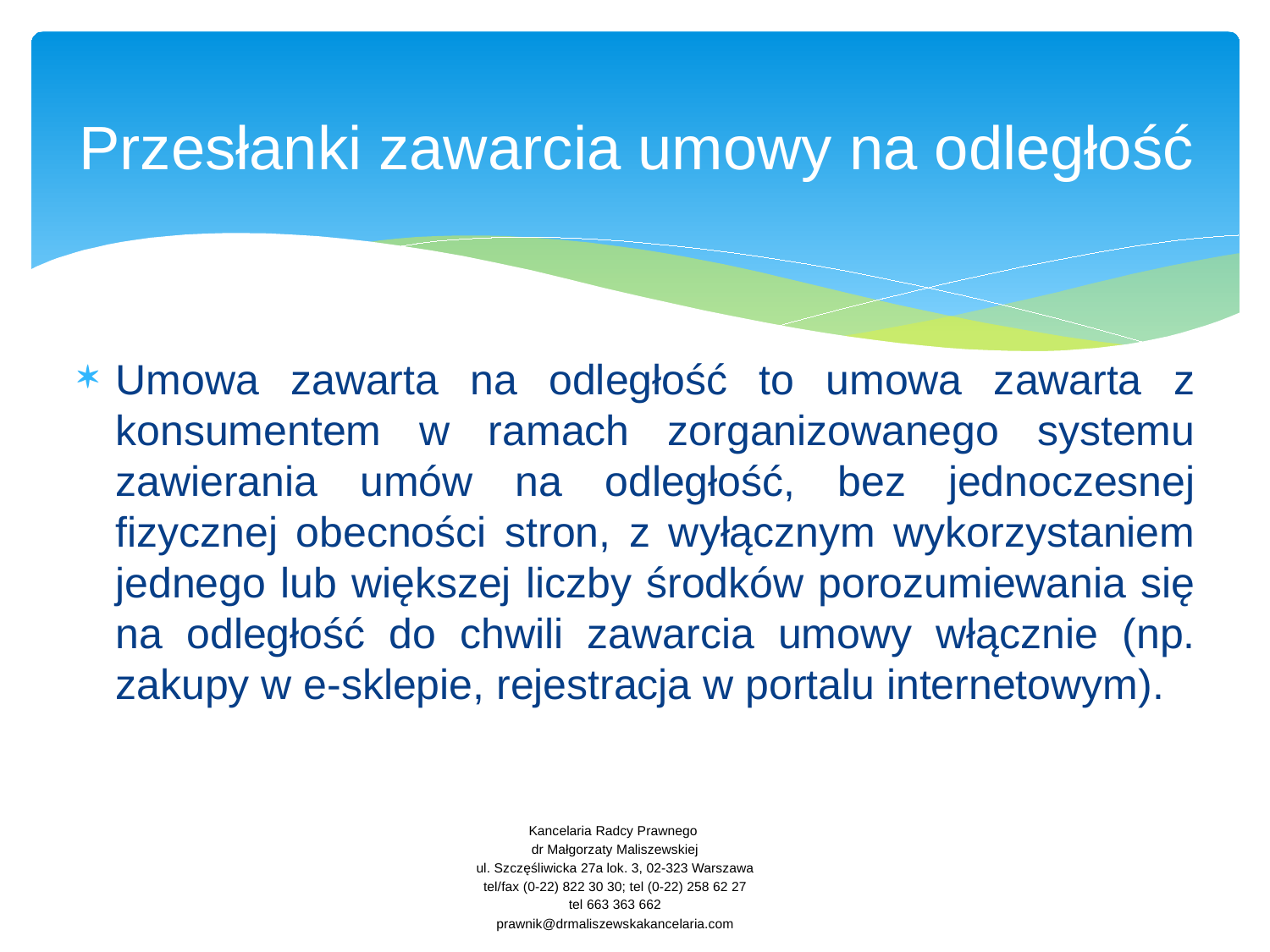

# Przesłanki zawarcia umowy na odległość
Umowa zawarta na odległość to umowa zawarta z konsumentem w ramach zorganizowanego systemu zawierania umów na odległość, bez jednoczesnej fizycznej obecności stron, z wyłącznym wykorzystaniem jednego lub większej liczby środków porozumiewania się na odległość do chwili zawarcia umowy włącznie (np. zakupy w e-sklepie, rejestracja w portalu internetowym).

Kancelaria Radcy Prawnego
dr Małgorzaty Maliszewskiej
ul. Szczęśliwicka 27a lok. 3, 02-323 Warszawa
tel/fax (0-22) 822 30 30; tel (0-22) 258 62 27
tel 663 363 662
prawnik@drmaliszewskakancelaria.com